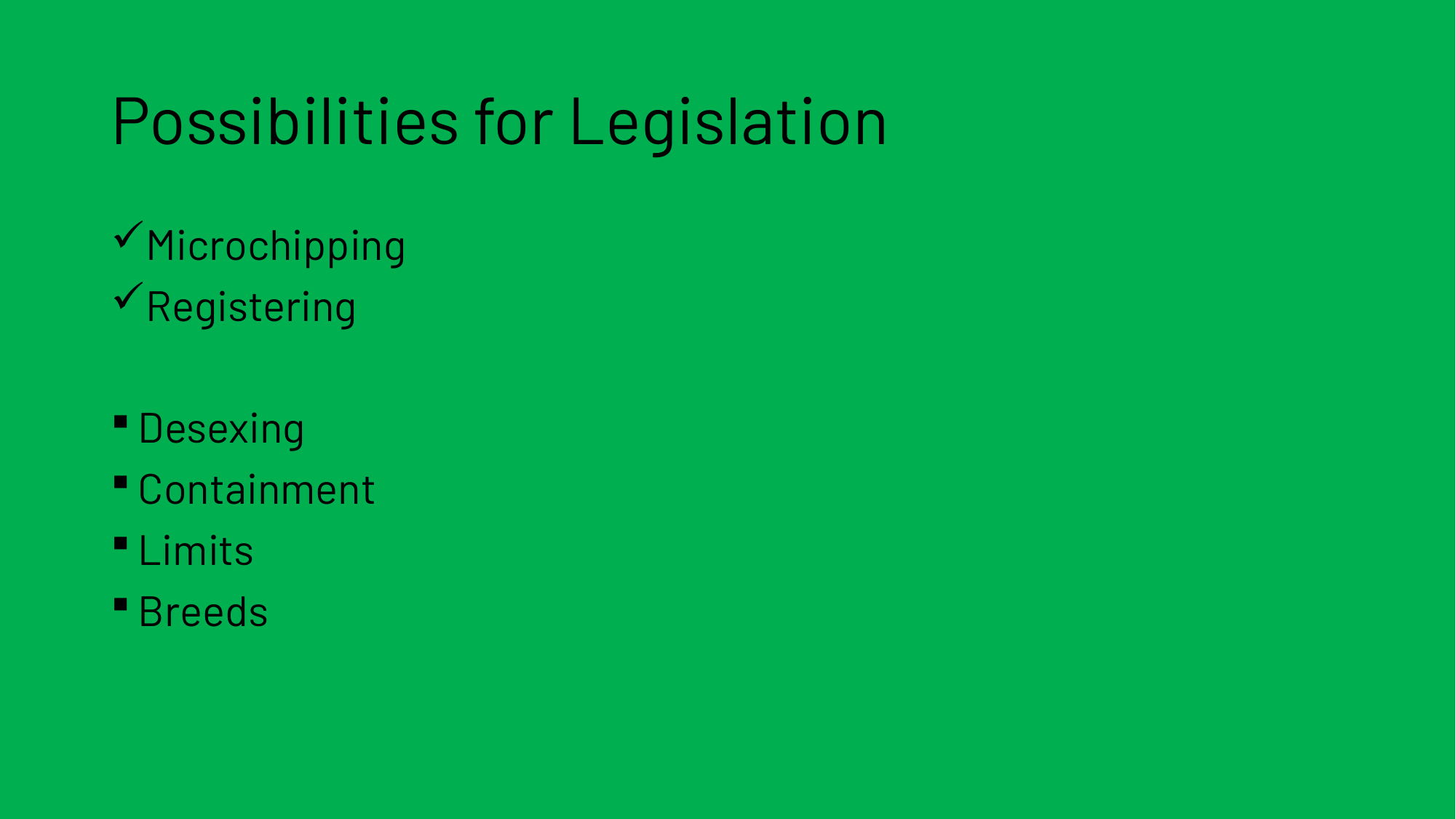

# Possibilities for Legislation
Microchipping
Registering

Desexing
Containment
Limits
Breeds